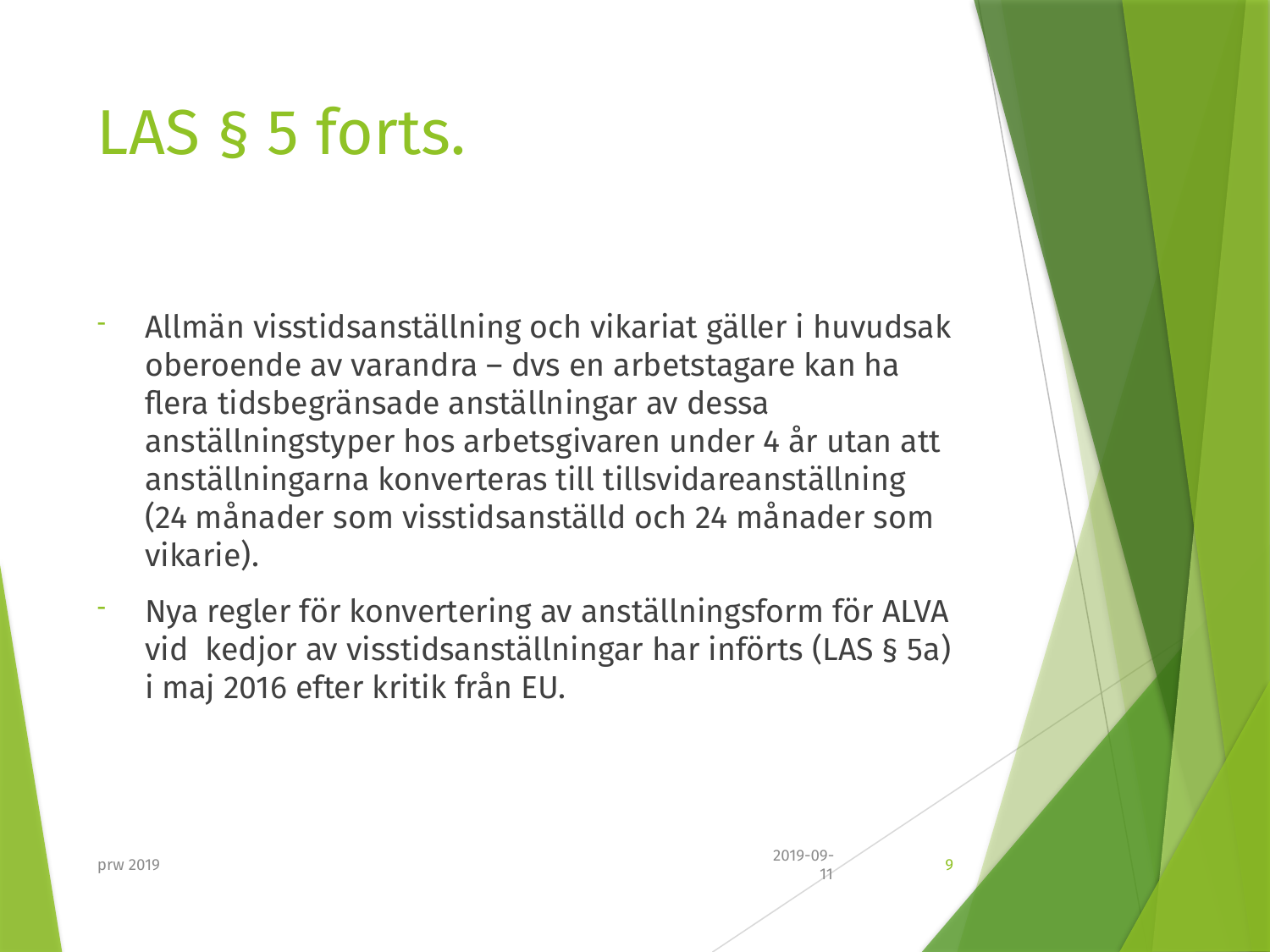

# LAS § 5 forts.
Allmän visstidsanställning och vikariat gäller i huvudsak oberoende av varandra – dvs en arbetstagare kan ha flera tidsbegränsade anställningar av dessa anställningstyper hos arbetsgivaren under 4 år utan att anställningarna konverteras till tillsvidareanställning (24 månader som visstidsanställd och 24 månader som vikarie).
Nya regler för konvertering av anställningsform för ALVA vid  kedjor av visstidsanställningar har införts (LAS § 5a) i maj 2016 efter kritik från EU.

prw 2019
2019-09-11
9